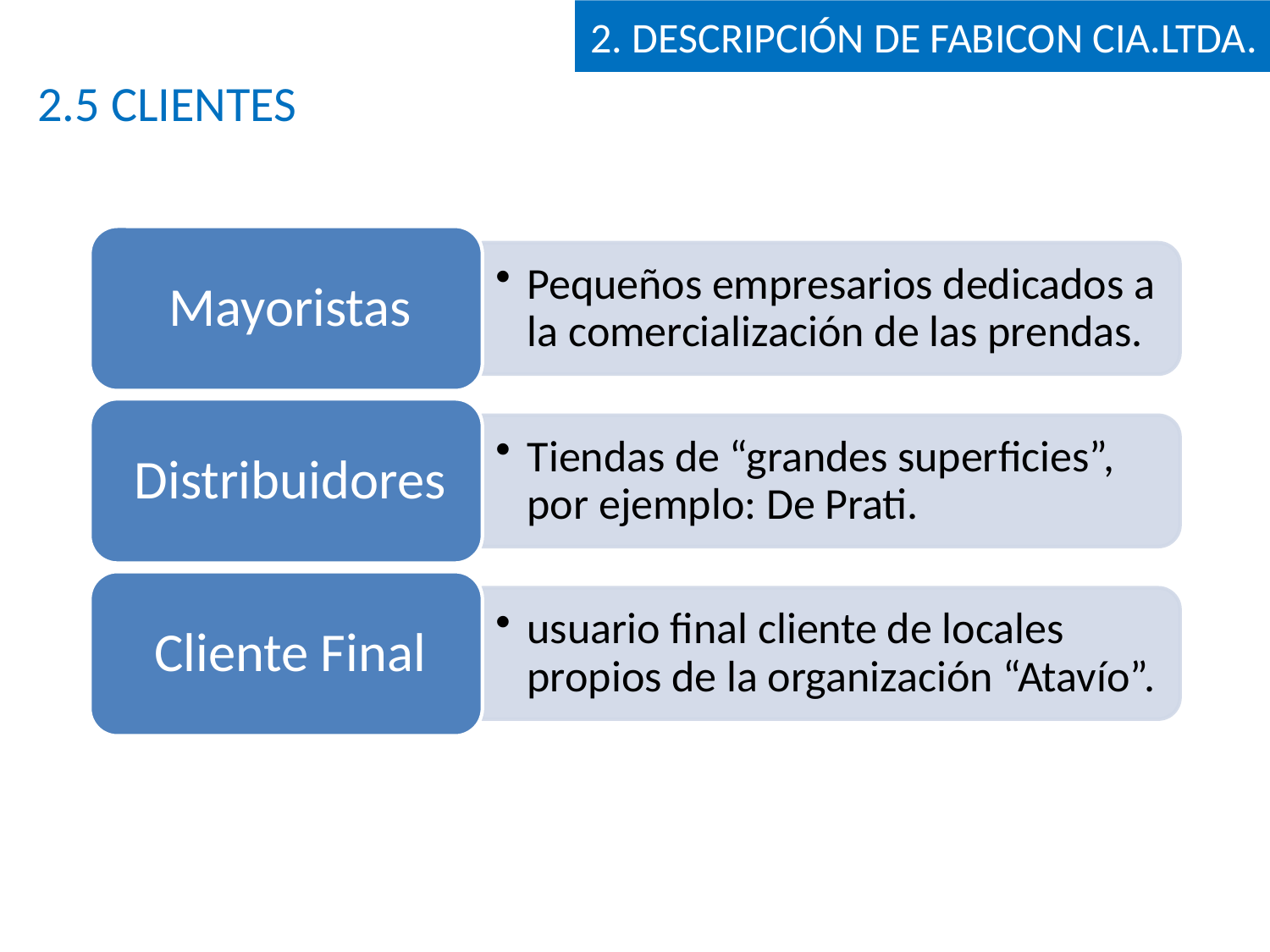

2. DESCRIPCIÓN DE FABICON CIA.LTDA.
2.5 CLIENTES
Pequeños empresarios dedicados a la comercialización de las prendas.
Mayoristas
Tiendas de “grandes superficies”, por ejemplo: De Prati.
Distribuidores
usuario final cliente de locales propios de la organización “Atavío”.
Cliente Final